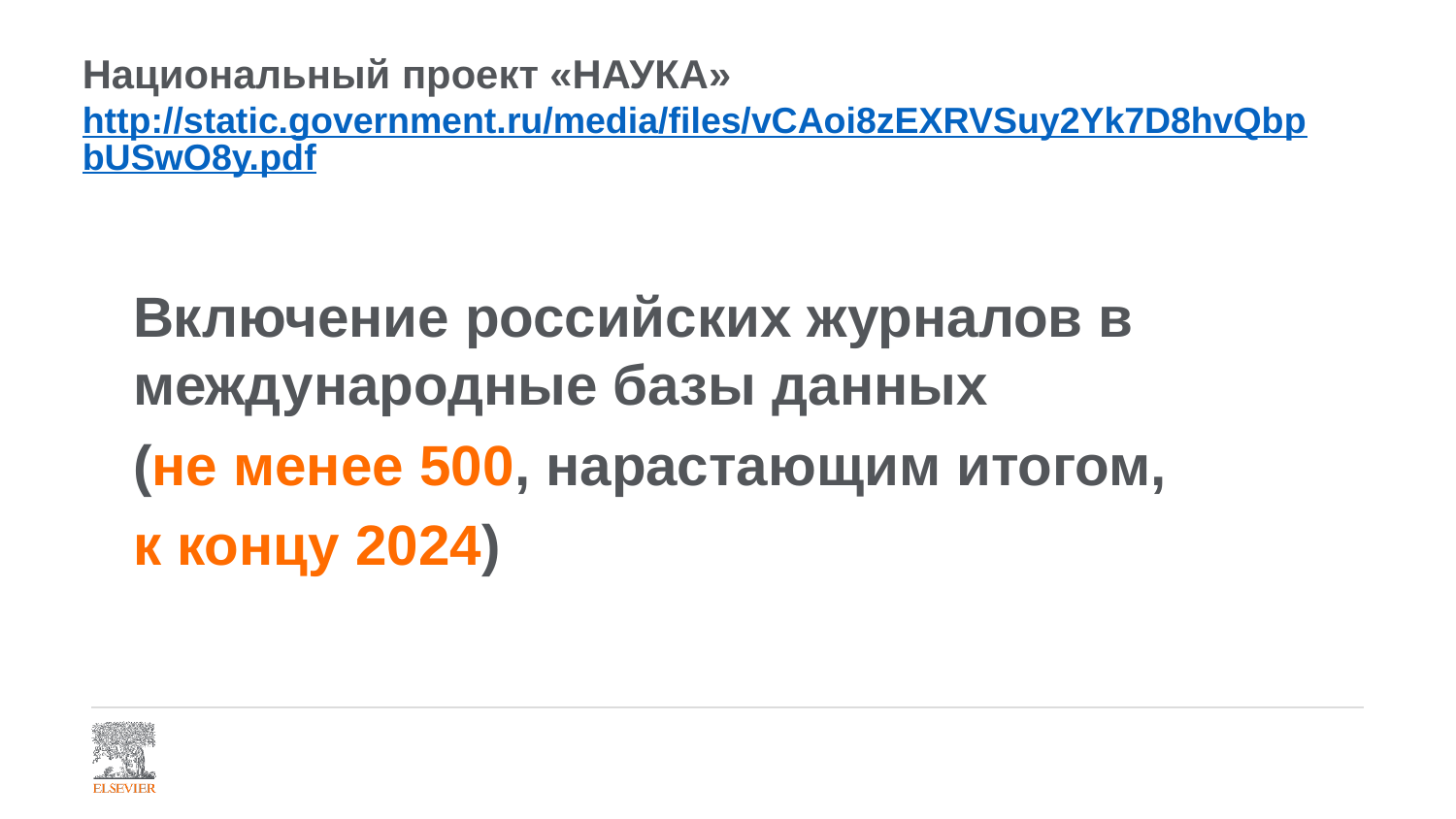

# Национальный проект «НАУКА» http://static.government.ru/media/files/vCAoi8zEXRVSuy2Yk7D8hvQbpbUSwO8y.pdf
Включение российских журналов в международные базы данных
(не менее 500, нарастающим итогом,
к концу 2024)